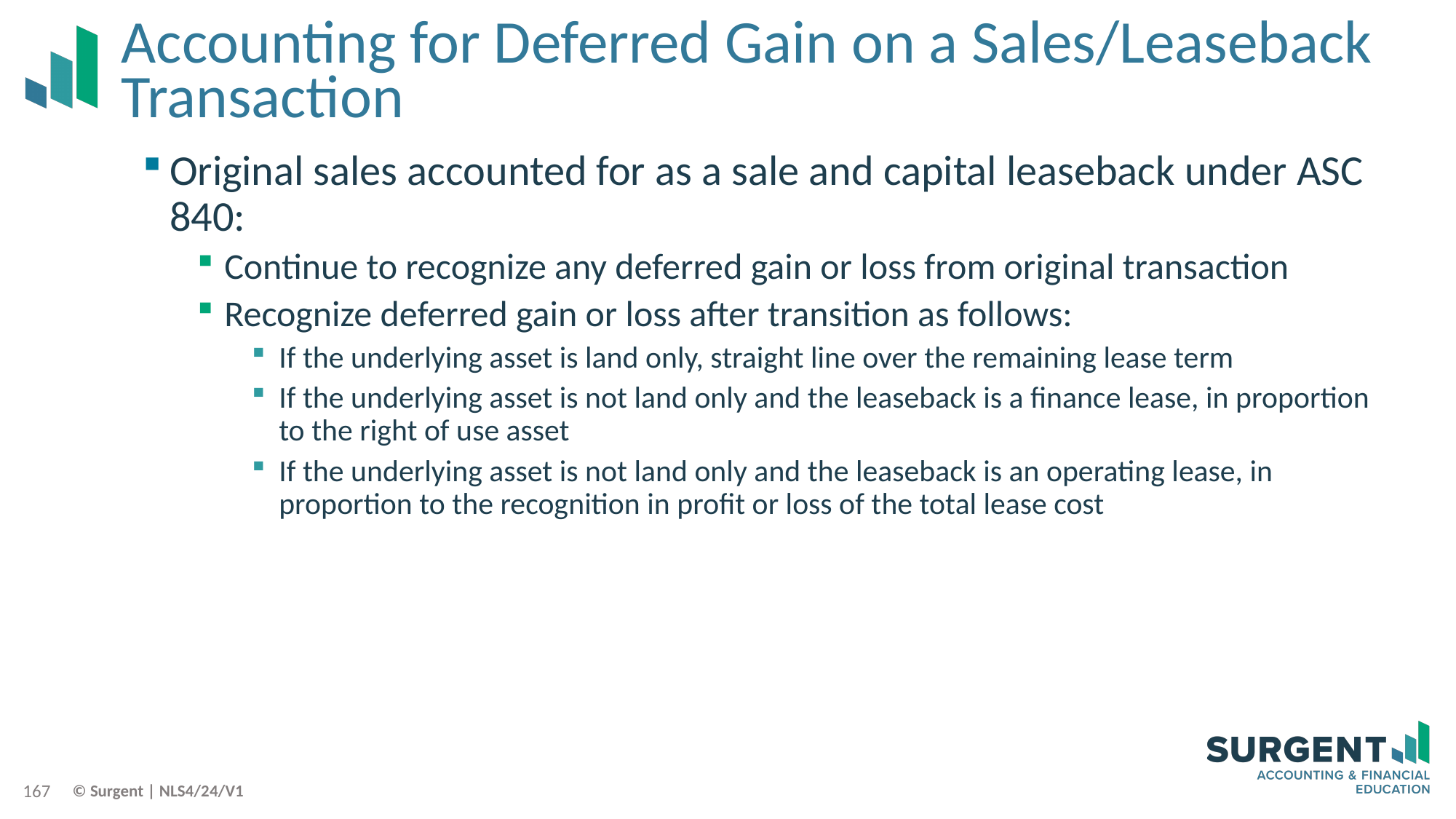

# Accounting for Deferred Gain on a Sales/Leaseback Transaction
Original sales accounted for as a sale and capital leaseback under ASC 840:
Continue to recognize any deferred gain or loss from original transaction
Recognize deferred gain or loss after transition as follows:
If the underlying asset is land only, straight line over the remaining lease term
If the underlying asset is not land only and the leaseback is a finance lease, in proportion to the right of use asset
If the underlying asset is not land only and the leaseback is an operating lease, in proportion to the recognition in profit or loss of the total lease cost

167
© Surgent | NLS4/24/V1